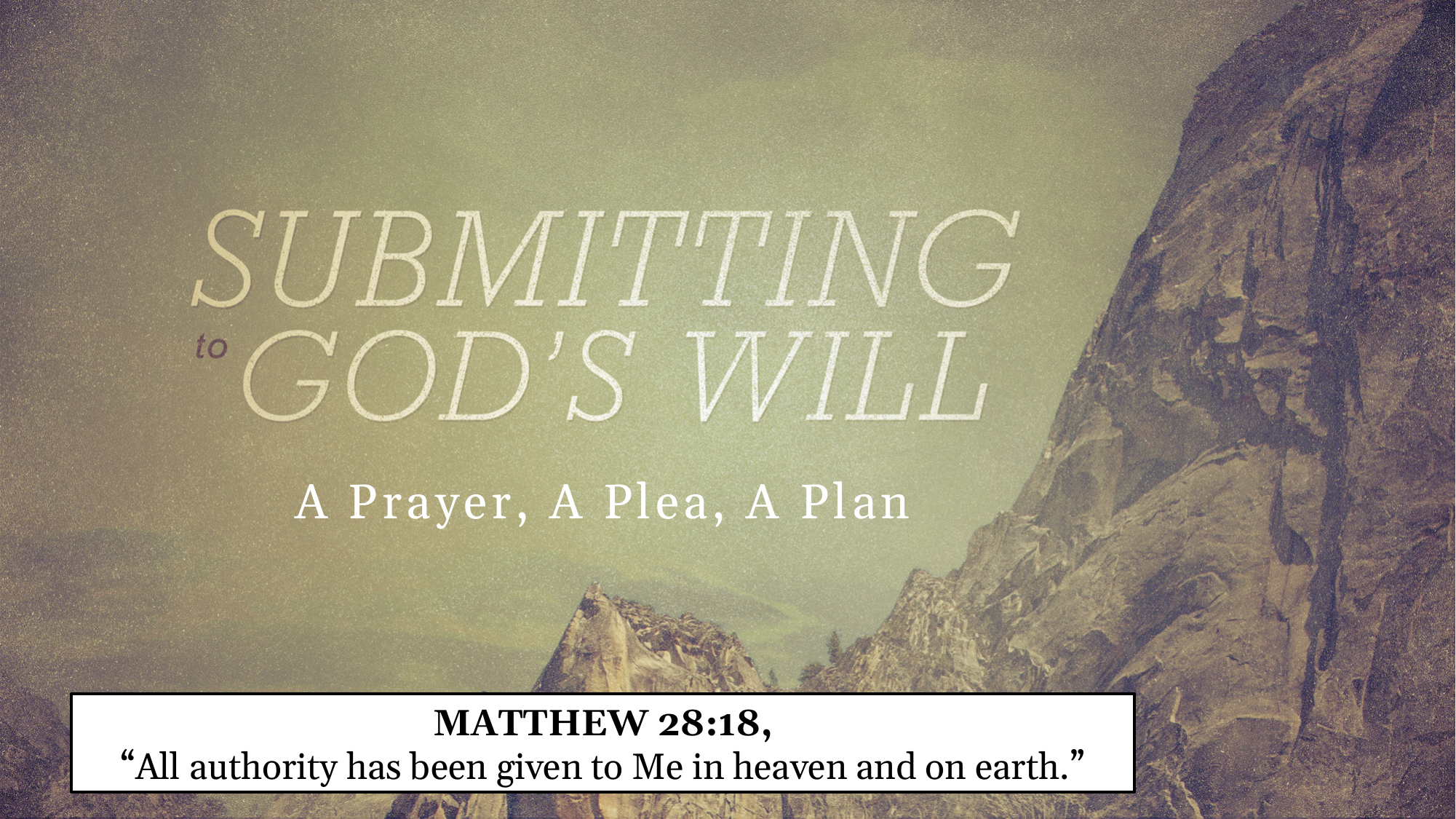

A Prayer, A Plea, A Plan
MATTHEW 28:18,
“All authority has been given to Me in heaven and on earth.”